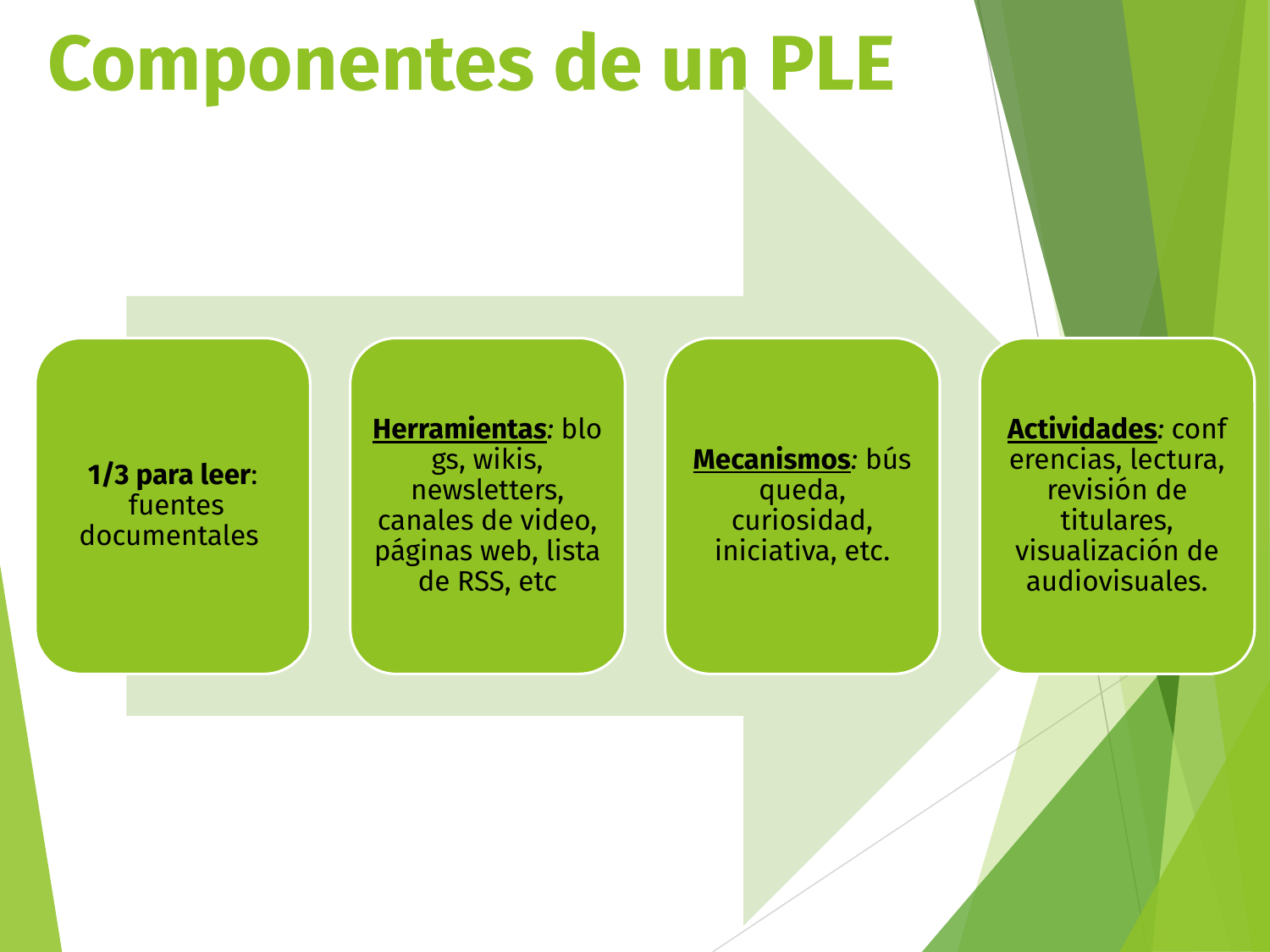

# Componentes de un PLE

1/3 para leer:  fuentes documentales
Herramientas: blogs, wikis, newsletters, canales de video, páginas web, lista de RSS, etc
Mecanismos: búsqueda, curiosidad, iniciativa, etc.
Actividades: conferencias, lectura, revisión de titulares, visualización de audiovisuales.